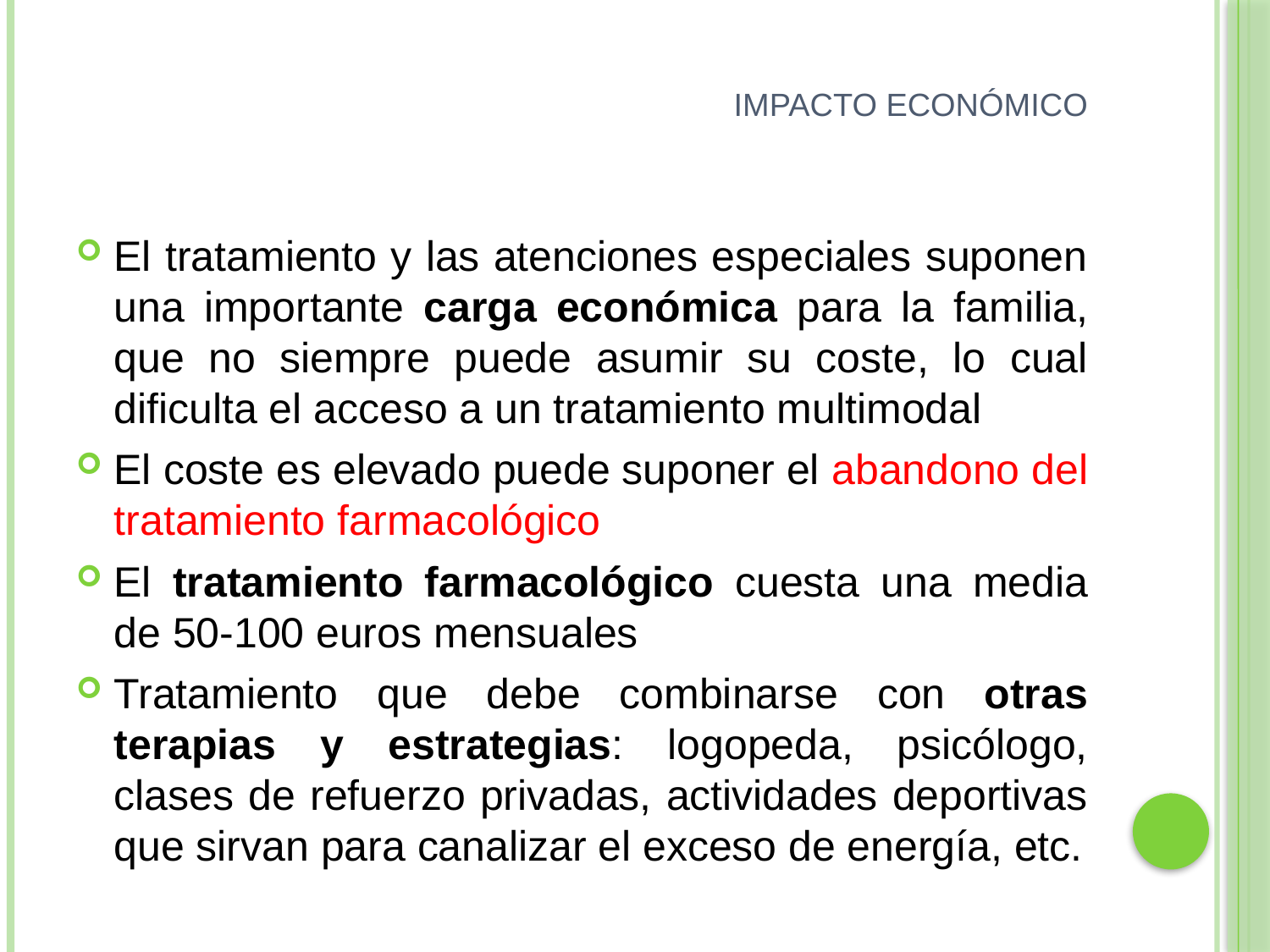

# IMPACTO ECONÓMICO
El tratamiento y las atenciones especiales suponen una importante carga económica para la familia, que no siempre puede asumir su coste, lo cual dificulta el acceso a un tratamiento multimodal
El coste es elevado puede suponer el abandono del tratamiento farmacológico
El tratamiento farmacológico cuesta una media de 50-100 euros mensuales
Tratamiento que debe combinarse con otras terapias y estrategias: logopeda, psicólogo, clases de refuerzo privadas, actividades deportivas que sirvan para canalizar el exceso de energía, etc.